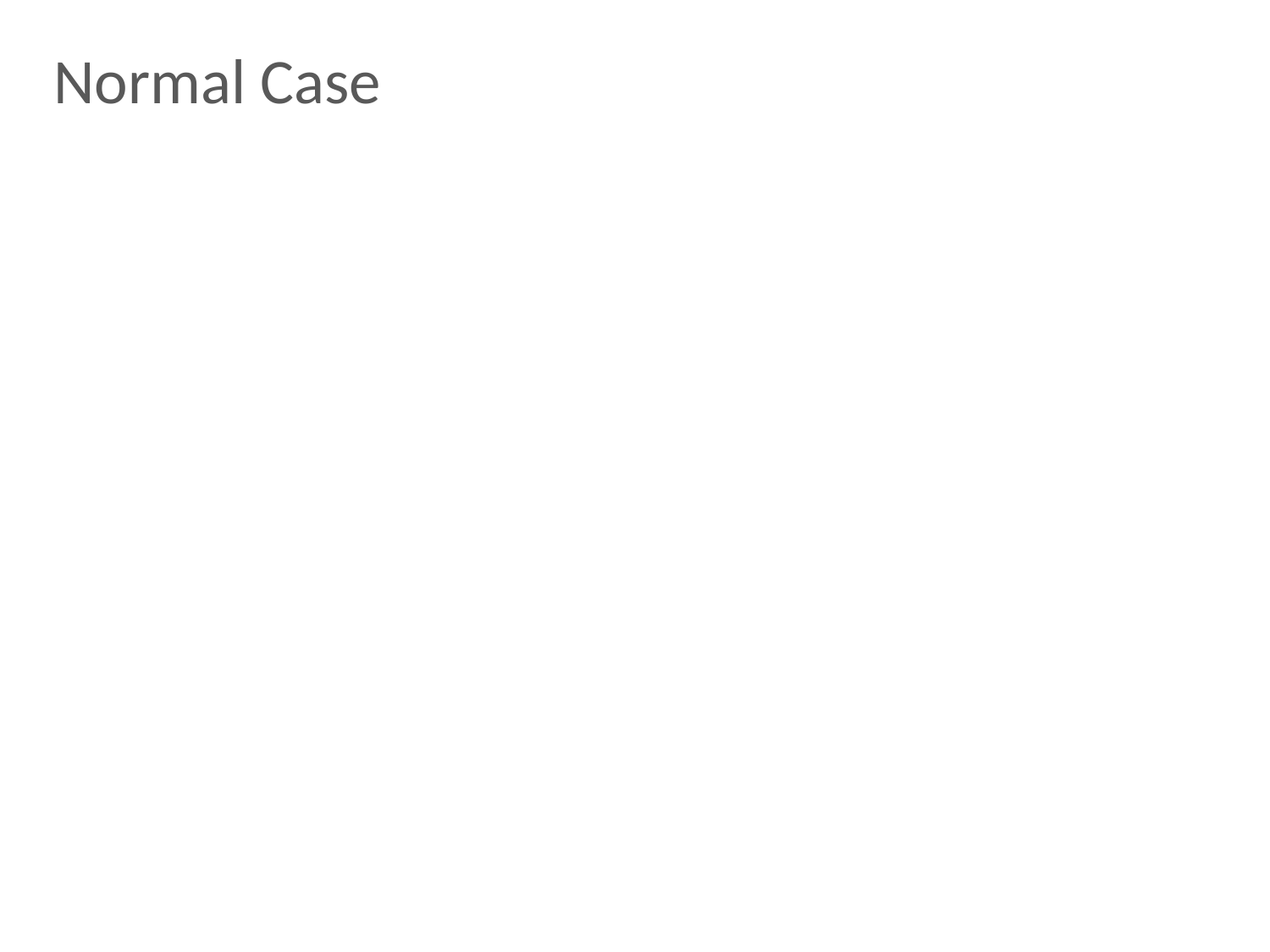

# Normal Case
Replicas wait for 2f+1 matching prepares
Record operation in log as prepared
Send commit message to all

Trust the group, not the individuals